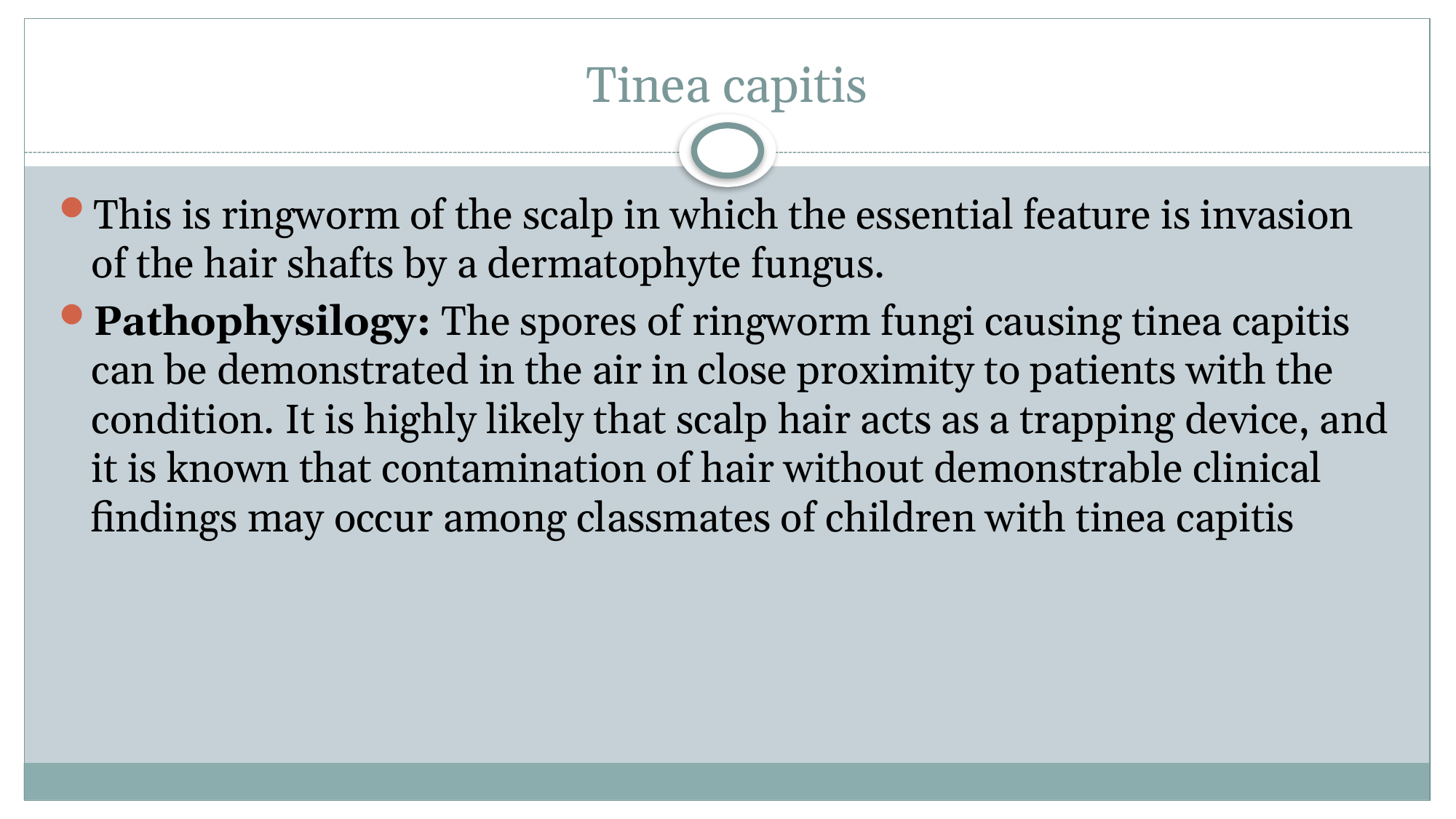

# Tinea capitis
This is ringworm of the scalp in which the essential feature is invasion of the hair shafts by a dermatophyte fungus.
Pathophysilogy: The spores of ringworm fungi causing tinea capitis can be demonstrated in the air in close proximity to patients with the condition. It is highly likely that scalp hair acts as a trapping device, and it is known that contamination of hair without demonstrable clinical findings may occur among classmates of children with tinea capitis